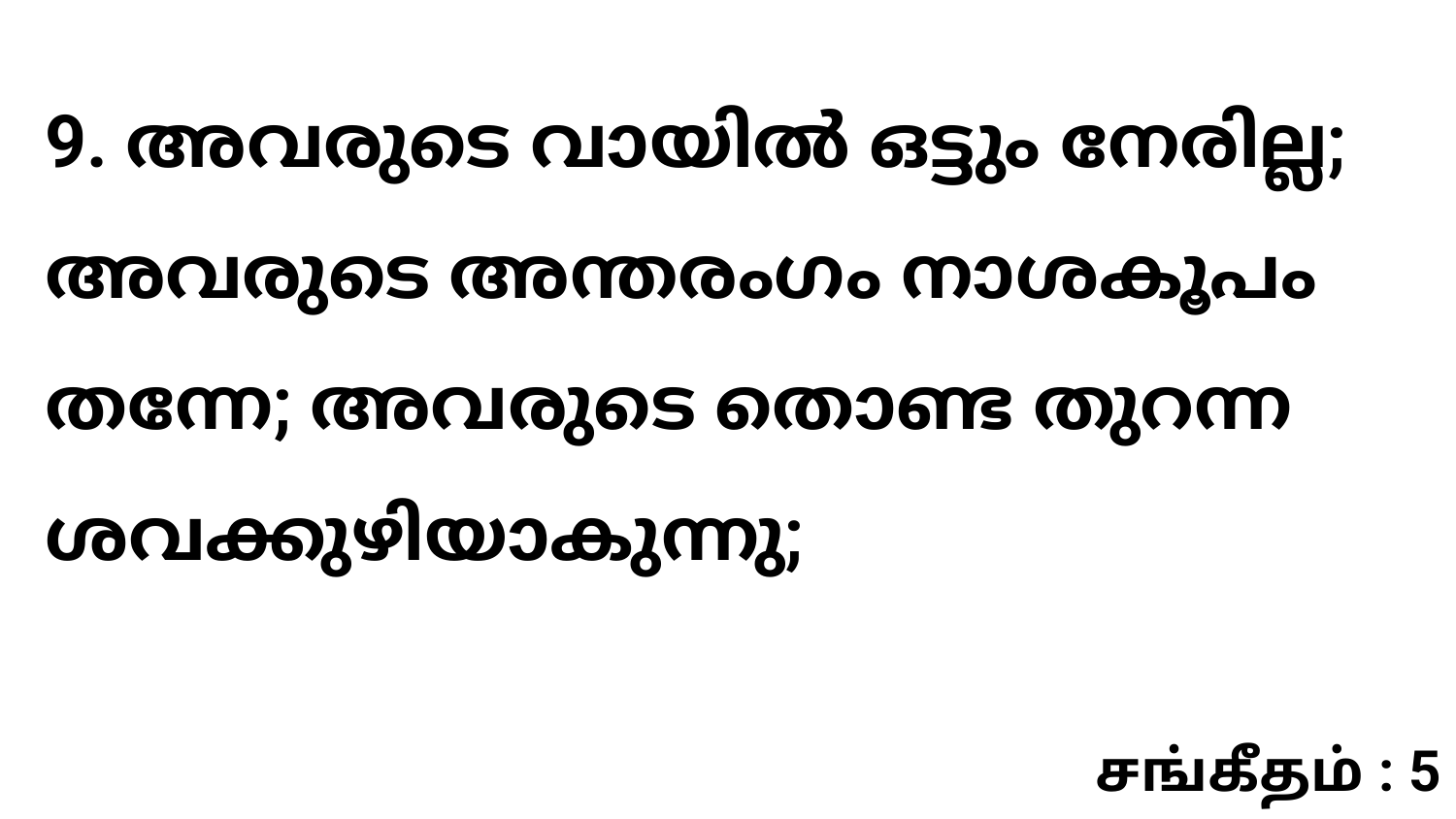

9. അവരുടെ വായിൽ ഒട്ടും നേരില്ല; അവരുടെ അന്തരംഗം നാശകൂപം തന്നേ; അവരുടെ തൊണ്ട തുറന്ന ശവക്കുഴിയാകുന്നു;
சங்கீதம் : 5